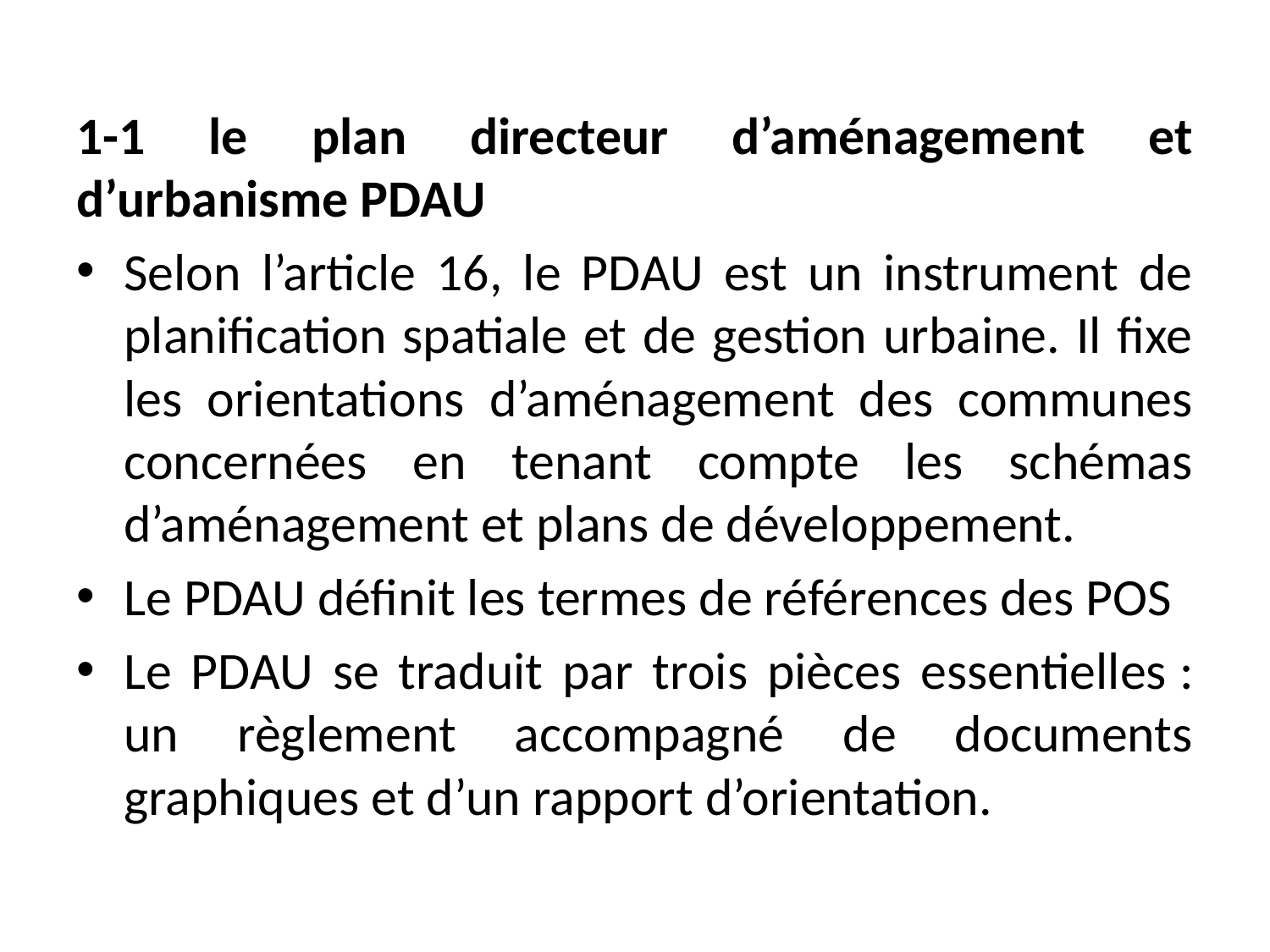

1-1 le plan directeur d’aménagement et d’urbanisme PDAU
Selon l’article 16, le PDAU est un instrument de planification spatiale et de gestion urbaine. Il fixe les orientations d’aménagement des communes concernées en tenant compte les schémas d’aménagement et plans de développement.
Le PDAU définit les termes de références des POS
Le PDAU se traduit par trois pièces essentielles : un règlement accompagné de documents graphiques et d’un rapport d’orientation.